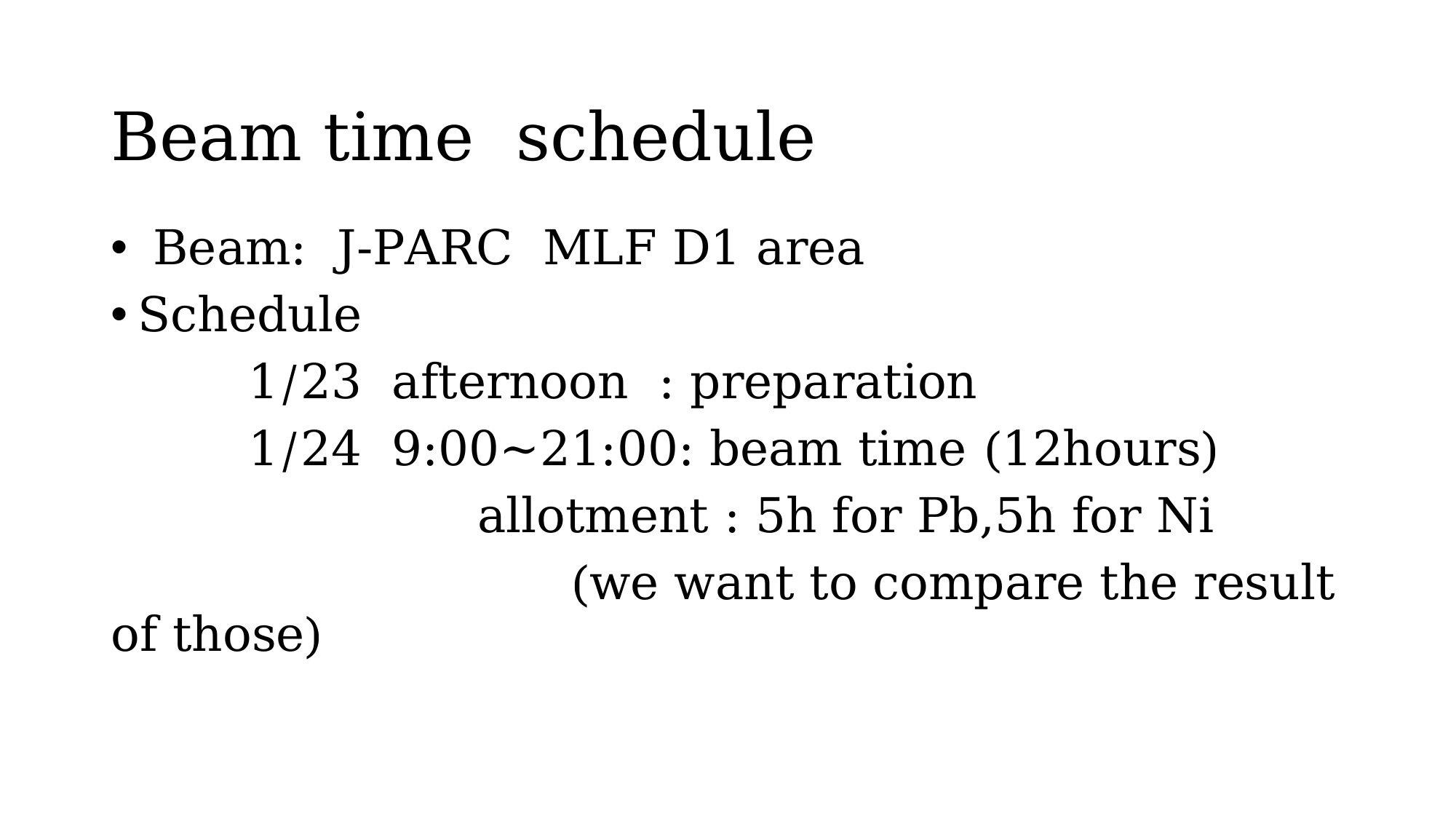

# Beam time  schedule
 Beam:  J-PARC  MLF D1 area
Schedule
         1/23  afternoon  : preparation
         1/24  9:00~21:00: beam time (12hours)
                        allotment : 5h for Pb,5h for Ni
                              (we want to compare the result of those)